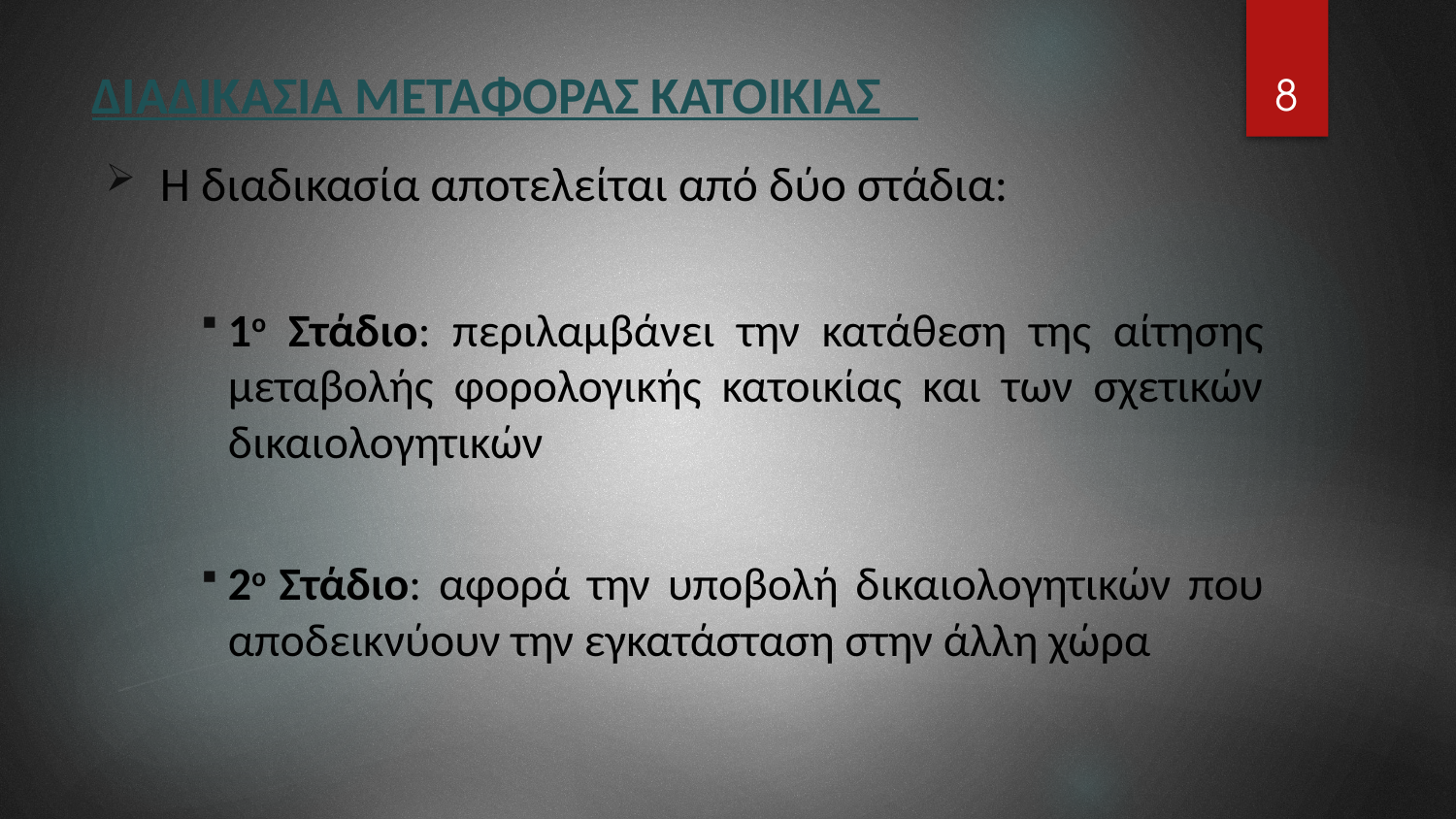

8
# ΔΙΑΔΙΚΑΣΙΑ ΜΕΤΑΦΟΡΑΣ ΚΑΤΟΙΚΙΑΣ
Η διαδικασία αποτελείται από δύο στάδια:

1ο Στάδιο: περιλαμβάνει την κατάθεση της αίτησης μεταβολής φορολογικής κατοικίας και των σχετικών δικαιολογητικών

2ο Στάδιο: αφορά την υποβολή δικαιολογητικών που αποδεικνύουν την εγκατάσταση στην άλλη χώρα